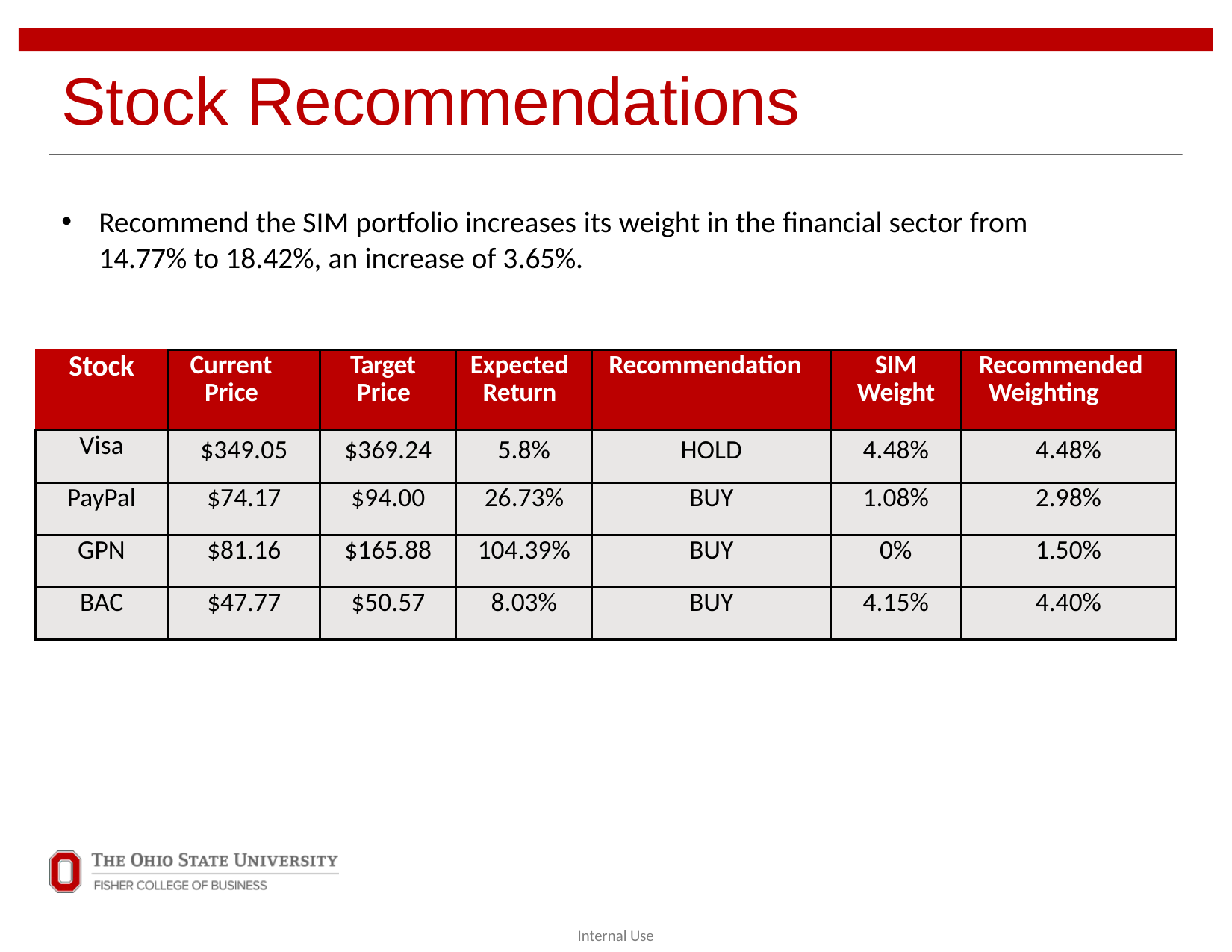

# Stock Recommendations
Recommend the SIM portfolio increases its weight in the financial sector from 14.77% to 18.42%, an increase of 3.65%.
| Stock | Current Price | Target Price | Expected Return | Recommendation | SIM Weight | Recommended Weighting |
| --- | --- | --- | --- | --- | --- | --- |
| Visa | $349.05 | $369.24 | 5.8% | HOLD | 4.48% | 4.48% |
| PayPal | $74.17 | $94.00 | 26.73% | BUY | 1.08% | 2.98% |
| GPN | $81.16 | $165.88 | 104.39% | BUY | 0% | 1.50% |
| BAC | $47.77 | $50.57 | 8.03% | BUY | 4.15% | 4.40% |